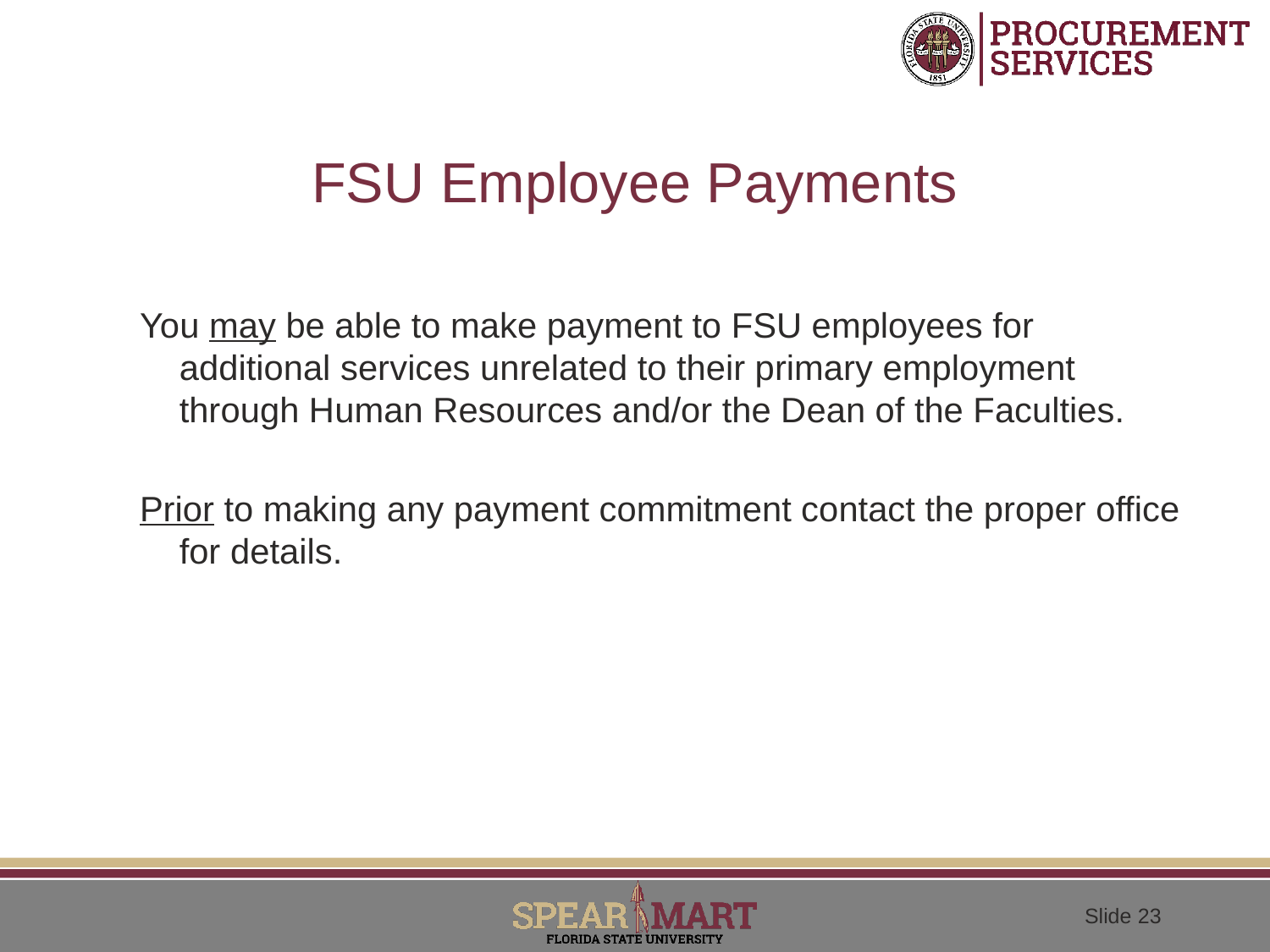

# FSU Employee Payments
You may be able to make payment to FSU employees for additional services unrelated to their primary employment through Human Resources and/or the Dean of the Faculties.

Prior to making any payment commitment contact the proper office for details.